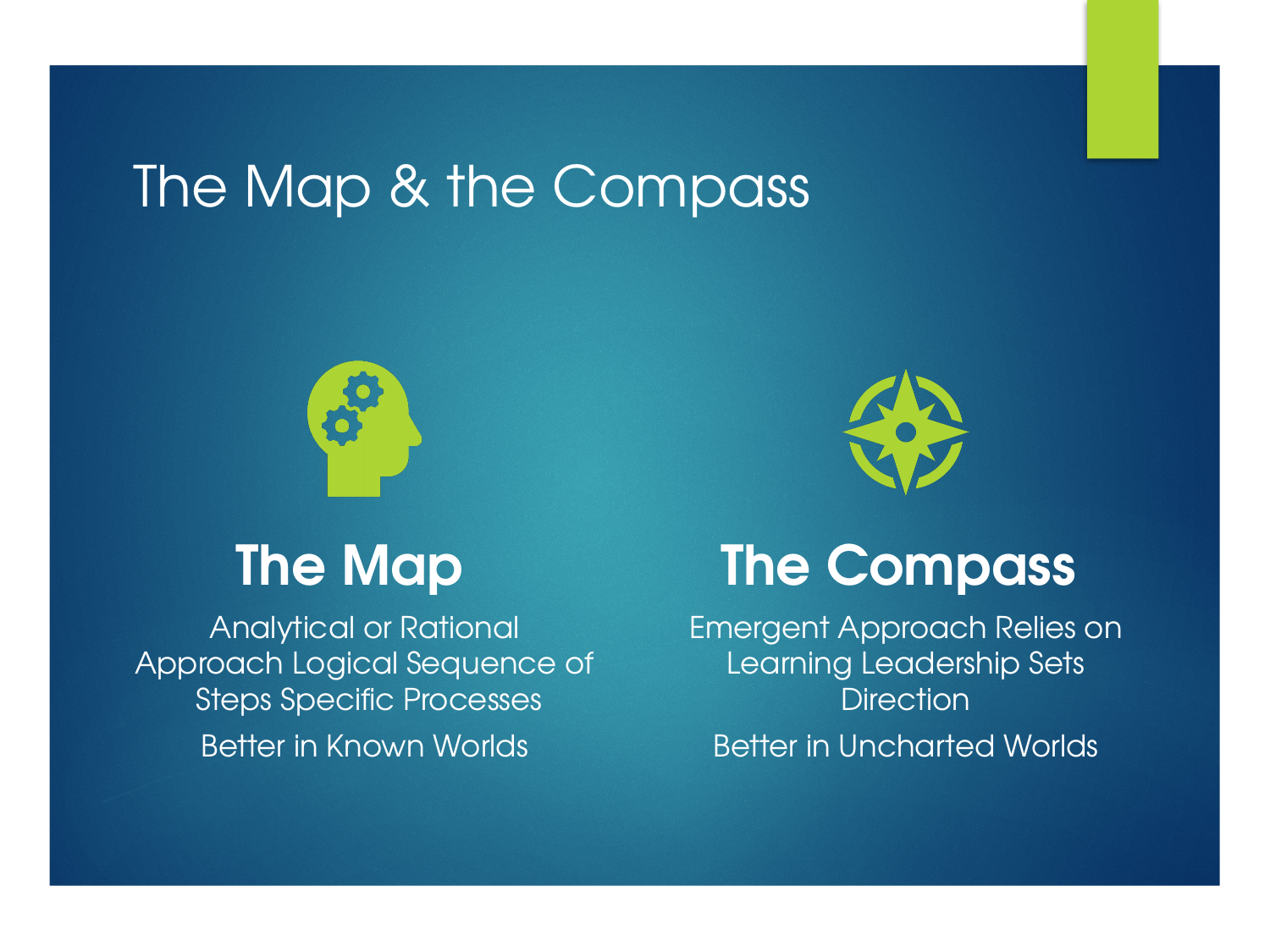

# The Map & the Compass
The Map
Analytical or Rational Approach Logical Sequence of  Steps Specific Processes
Better in Known Worlds
The Compass
Emergent Approach Relies on Learning Leadership Sets Direction
Better in Uncharted Worlds